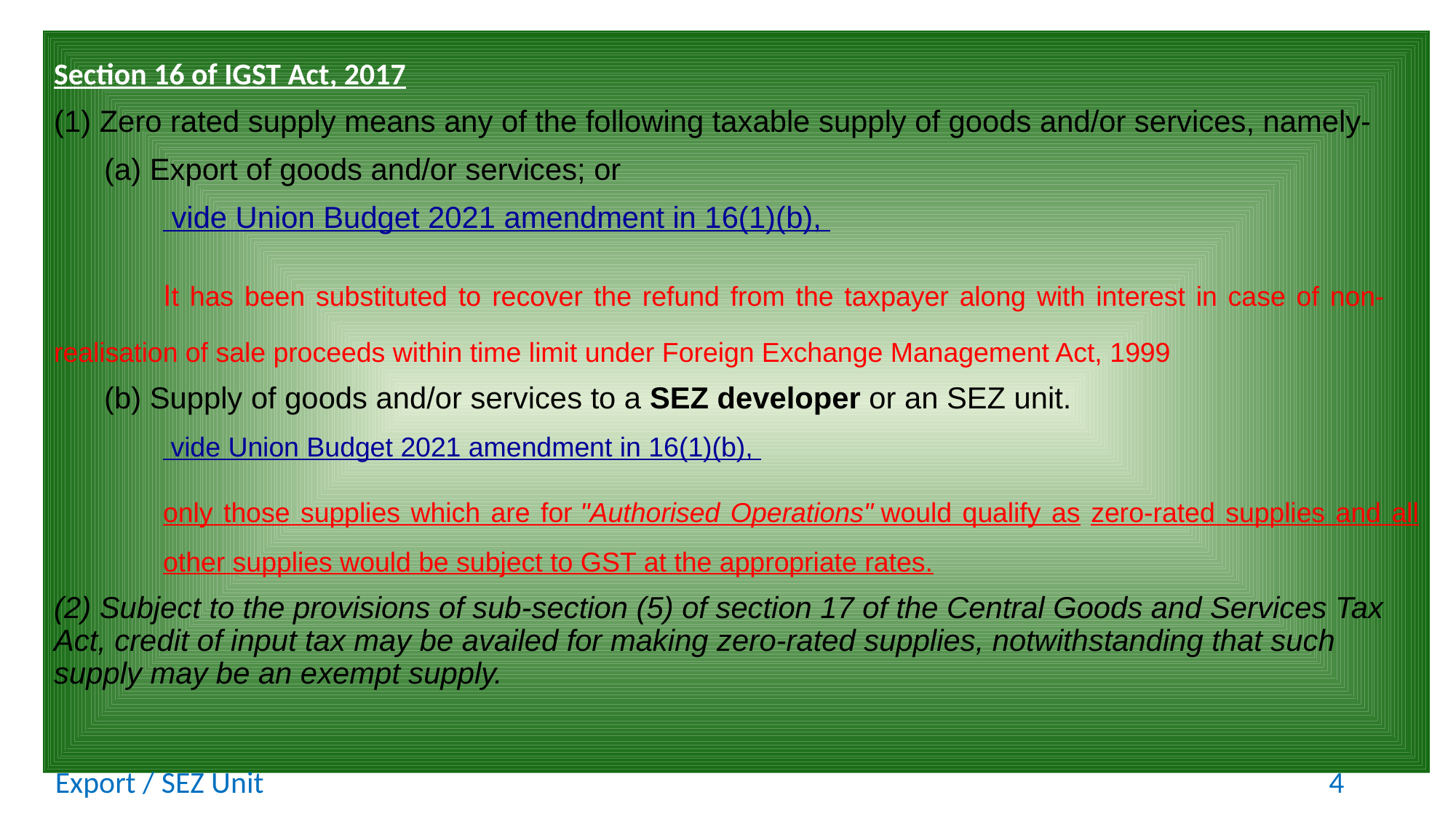

Section 16 of IGST Act, 2017
(1) Zero rated supply means any of the following taxable supply of goods and/or services, namely-
      (a) Export of goods and/or services; or
	 vide Union Budget 2021 amendment in 16(1)(b),
	It has been substituted to recover the refund from the taxpayer along with interest in case of non-	realisation of sale proceeds within time limit under Foreign Exchange Management Act, 1999
      (b) Supply of goods and/or services to a SEZ developer or an SEZ unit.
	 vide Union Budget 2021 amendment in 16(1)(b),
	only those supplies which are for "Authorised Operations" would qualify as zero-rated supplies and all 	other supplies would be subject to GST at the appropriate rates.
(2) Subject to the provisions of sub-section (5) of section 17 of the Central Goods and Services Tax Act, credit of input tax may be availed for making zero-rated supplies, notwithstanding that such supply may be an exempt supply.

Export / SEZ Unit
4